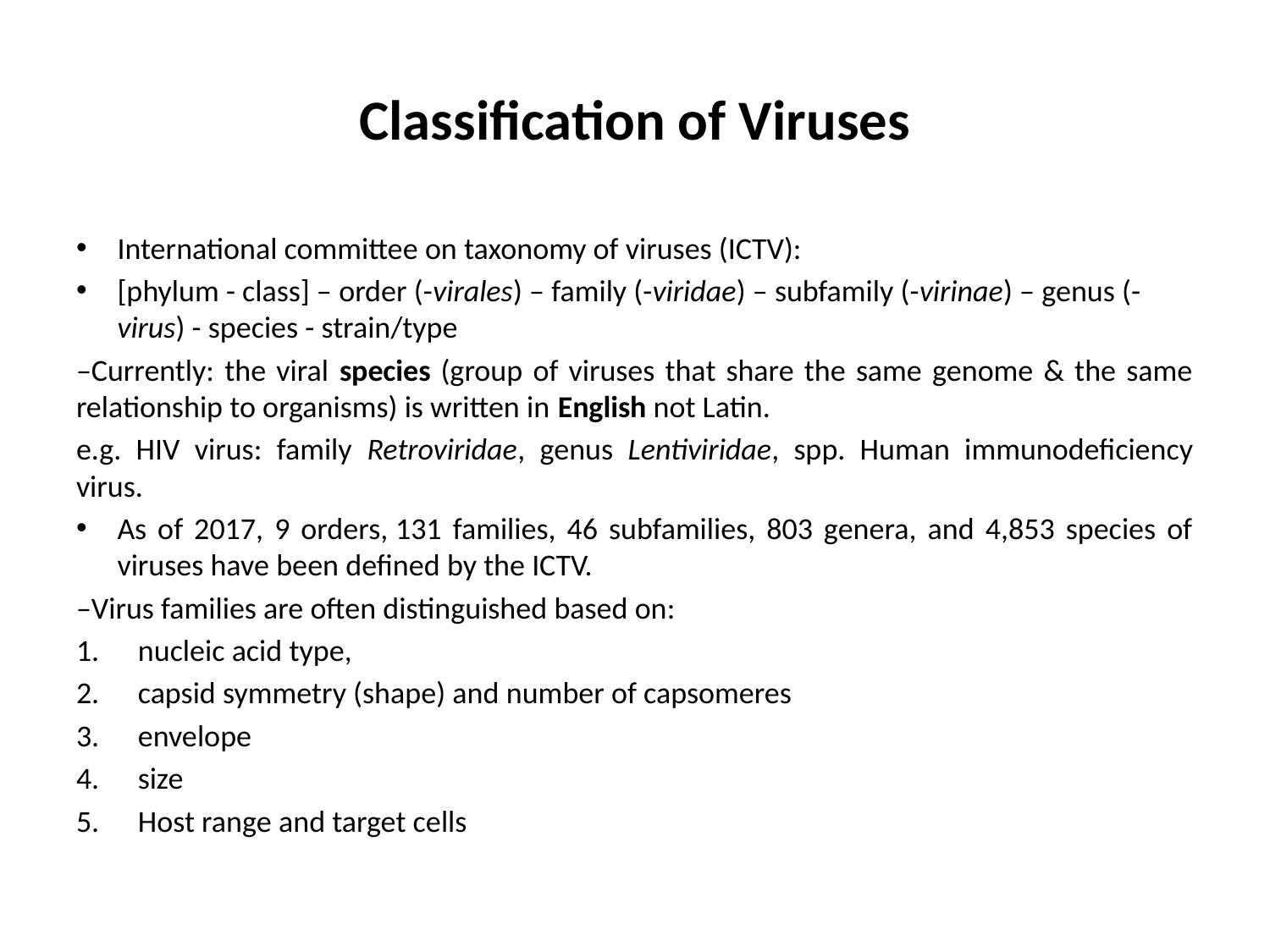

# Classification of Viruses
International committee on taxonomy of viruses (ICTV):
[phylum - class] – order (-virales) – family (-viridae) – subfamily (-virinae) – genus (-virus) - species - strain/type
–Currently: the viral species (group of viruses that share the same genome & the same relationship to organisms) is written in English not Latin.
e.g. HIV virus: family Retroviridae, genus Lentiviridae, spp. Human immunodeficiency virus.
As of 2017, 9 orders, 131 families, 46 subfamilies, 803 genera, and 4,853 species of viruses have been defined by the ICTV.
–Virus families are often distinguished based on:
nucleic acid type,
capsid symmetry (shape) and number of capsomeres
envelope
size
Host range and target cells